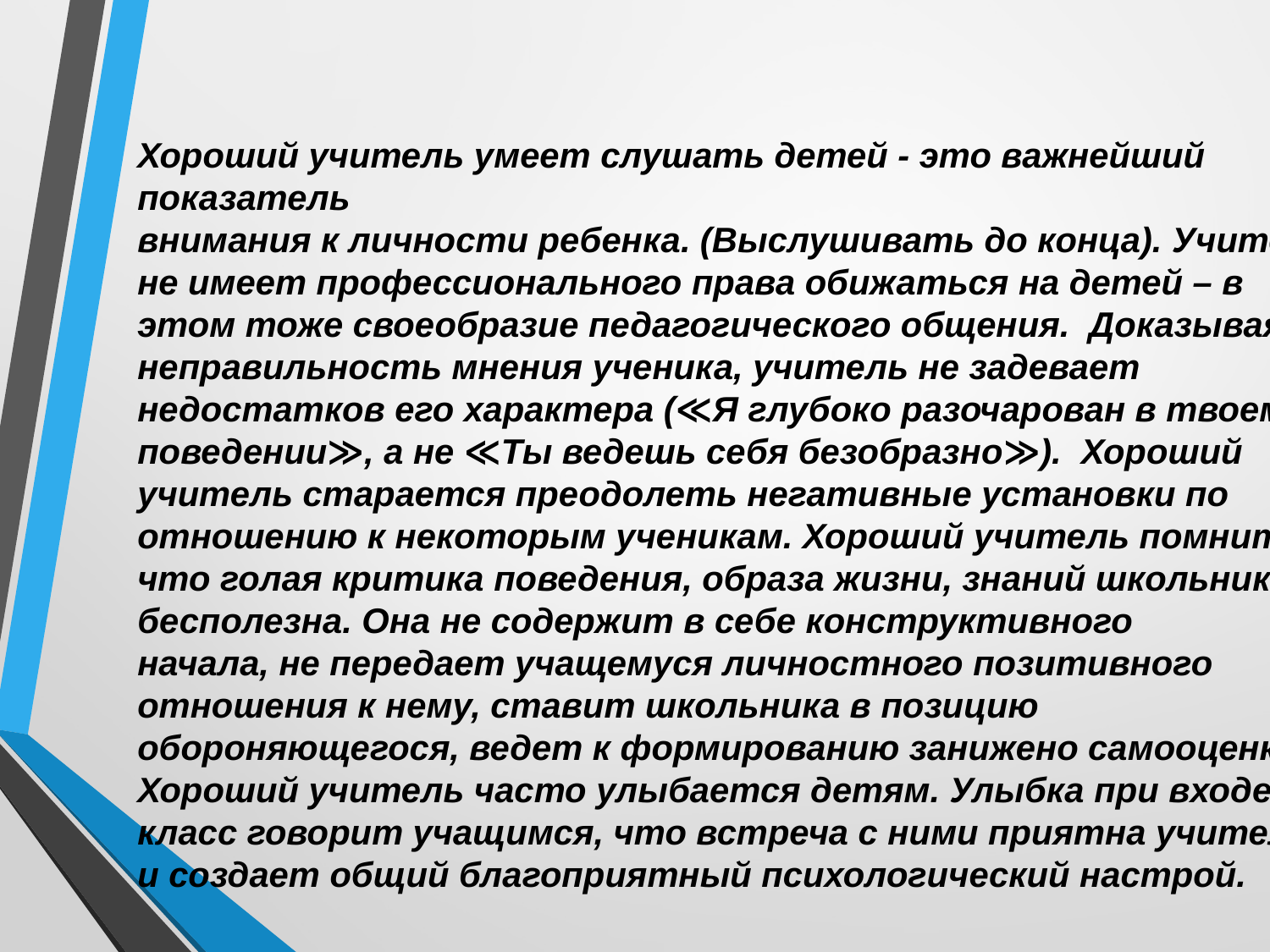

Хороший учитель умеет слушать детей - это важнейший показатель
внимания к личности ребенка. (Выслушивать до конца). Учитель не имеет профессионального права обижаться на детей – в  этом тоже своеобразие педагогического общения.  Доказывая неправильность мнения ученика, учитель не задевает недостатков его характера (≪Я глубоко разочарован в твоем поведении≫, а не ≪Ты ведешь себя безобразно≫).  Хороший учитель старается преодолеть негативные установки по отношению к некоторым ученикам. Хороший учитель помнить, что голая критика поведения, образа жизни, знаний школьника бесполезна. Она не содержит в себе конструктивного
начала, не передает учащемуся личностного позитивного отношения к нему, ставит школьника в позицию обороняющегося, ведет к формированию занижено самооценки. Хороший учитель часто улыбается детям. Улыбка при входе в класс говорит учащимся, что встреча с ними приятна учителю, и создает общий благоприятный психологический настрой.